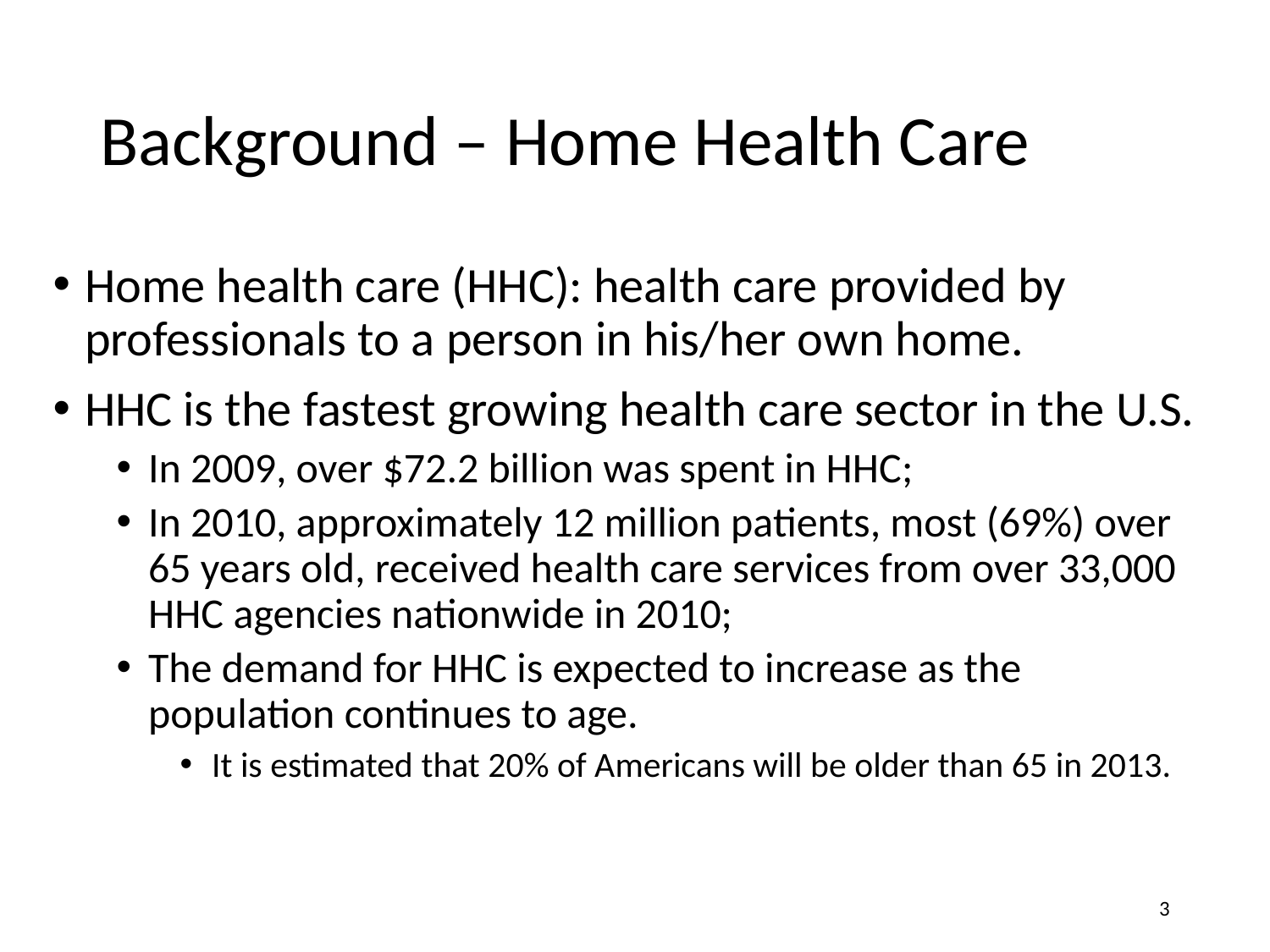

# Background – Home Health Care
Home health care (HHC): health care provided by professionals to a person in his/her own home.
HHC is the fastest growing health care sector in the U.S.
In 2009, over $72.2 billion was spent in HHC;
In 2010, approximately 12 million patients, most (69%) over 65 years old, received health care services from over 33,000 HHC agencies nationwide in 2010;
The demand for HHC is expected to increase as the population continues to age.
It is estimated that 20% of Americans will be older than 65 in 2013.
3